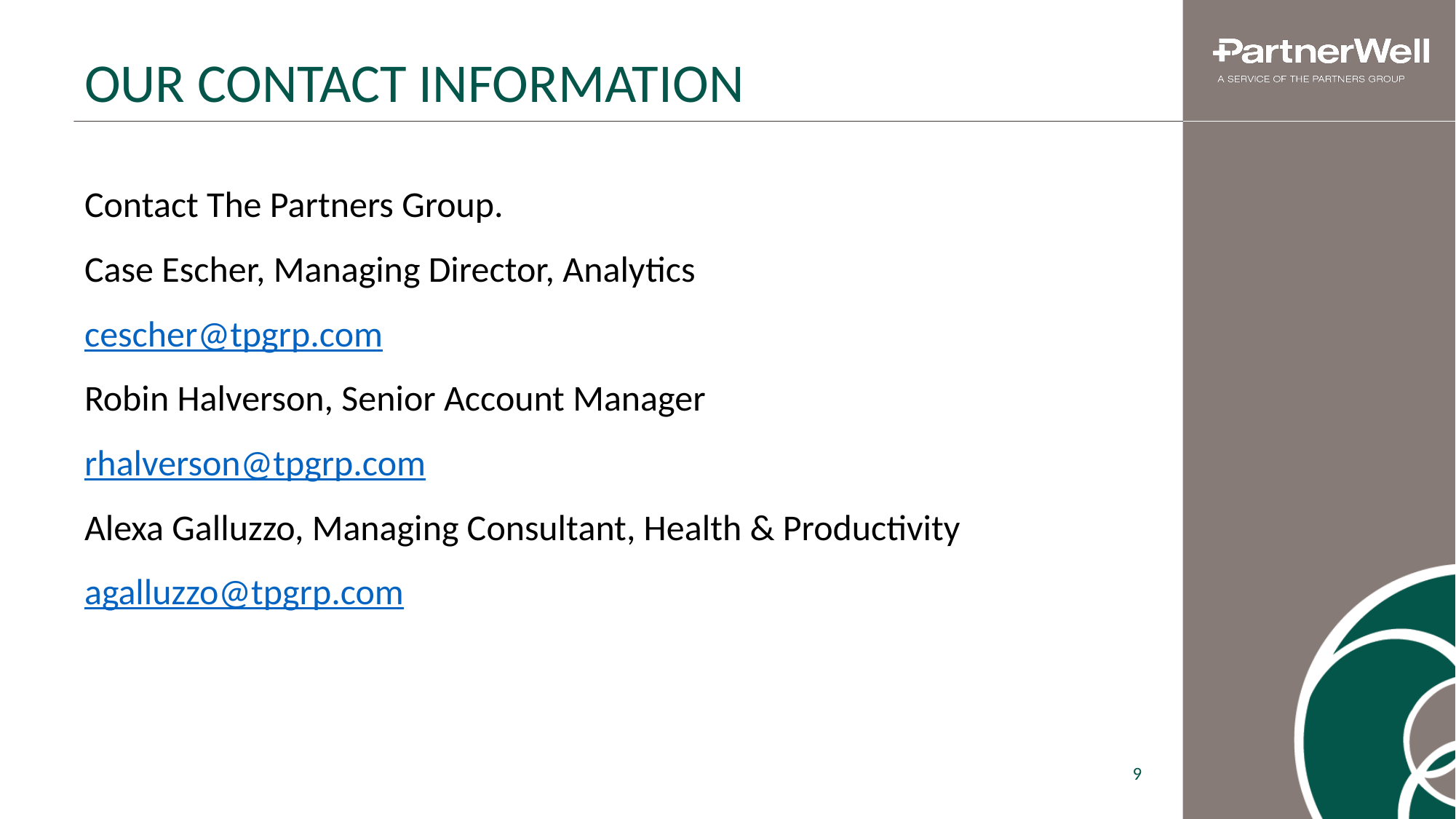

Our contact information
Contact The Partners Group.
Case Escher, Managing Director, Analytics
cescher@tpgrp.com
Robin Halverson, Senior Account Manager
rhalverson@tpgrp.com
Alexa Galluzzo, Managing Consultant, Health & Productivity
agalluzzo@tpgrp.com